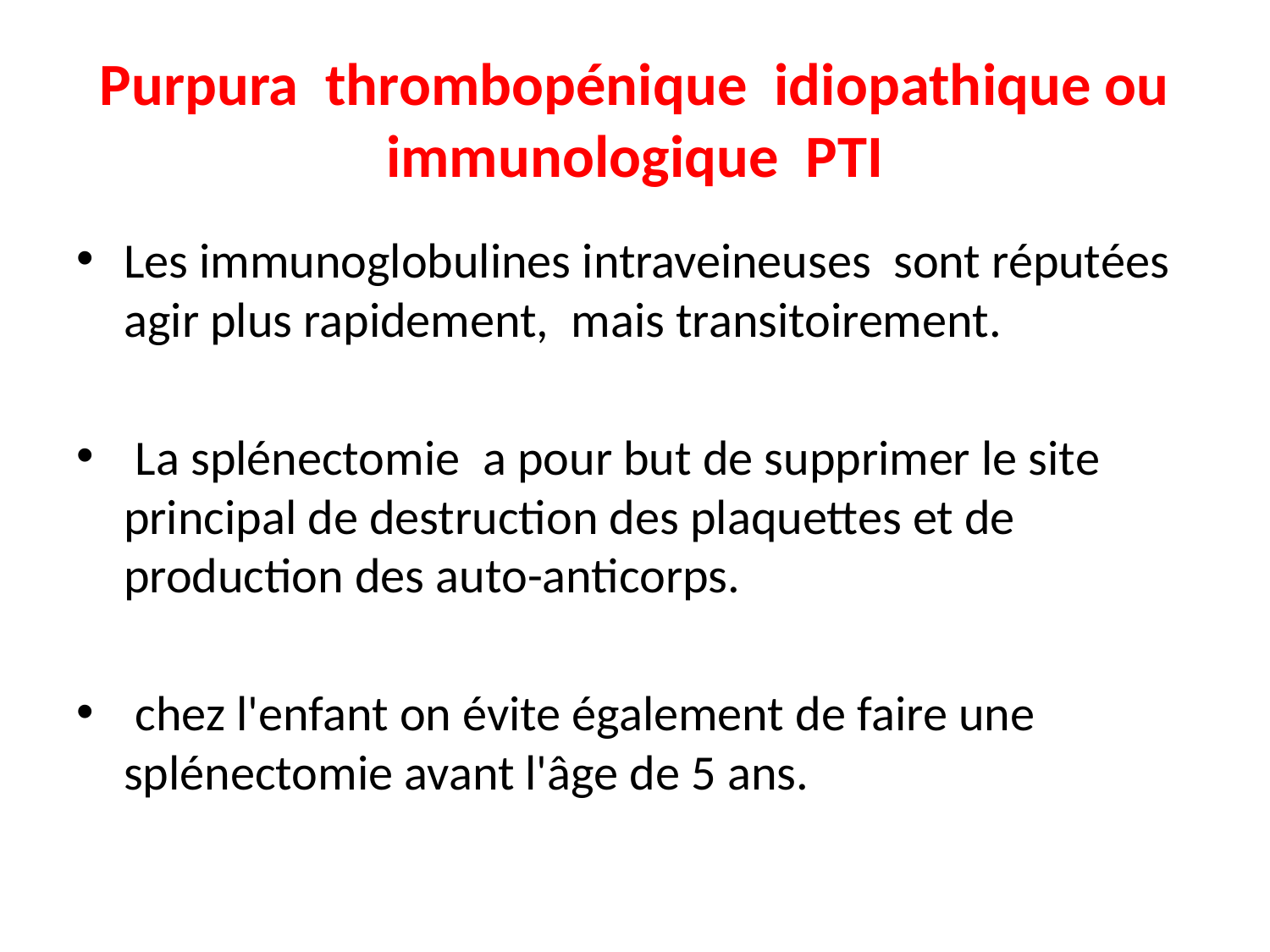

# Purpura  thrombopénique  idiopathique ou immunologique  PTI
Les immunoglobulines intraveineuses  sont réputées agir plus rapidement,  mais transitoirement.

 La splénectomie  a pour but de supprimer le site principal de destruction des plaquettes et de production des auto-anticorps.

 chez l'enfant on évite également de faire une splénectomie avant l'âge de 5 ans.